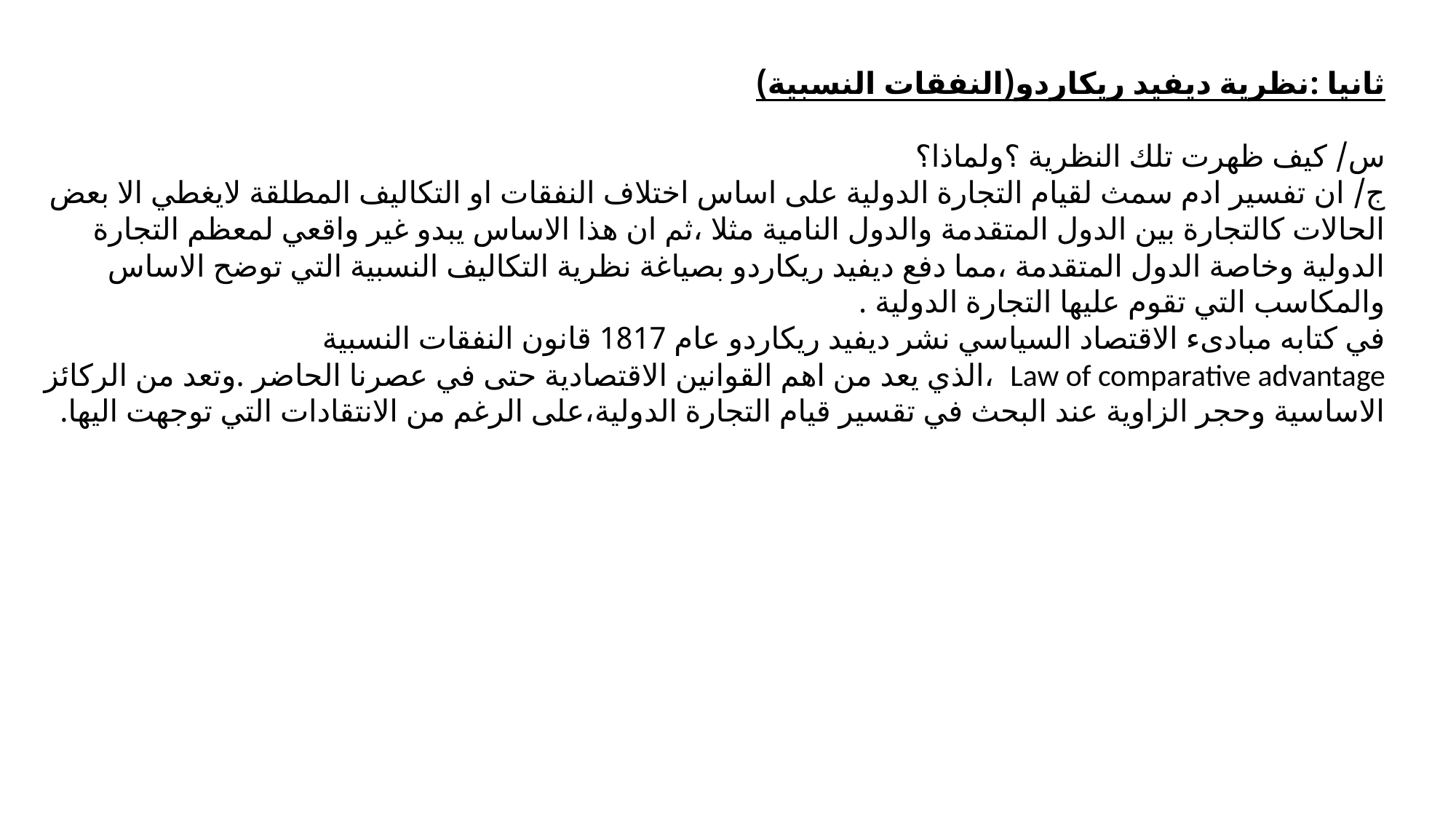

ثانيا :نظرية ديفيد ريكاردو(النفقات النسبية)

س/ كيف ظهرت تلك النظرية ؟ولماذا؟
ج/ ان تفسير ادم سمث لقيام التجارة الدولية على اساس اختلاف النفقات او التكاليف المطلقة لايغطي الا بعض الحالات كالتجارة بين الدول المتقدمة والدول النامية مثلا ،ثم ان هذا الاساس يبدو غير واقعي لمعظم التجارة الدولية وخاصة الدول المتقدمة ،مما دفع ديفيد ريكاردو بصياغة نظرية التكاليف النسبية التي توضح الاساس والمكاسب التي تقوم عليها التجارة الدولية .
في كتابه مبادىء الاقتصاد السياسي نشر ديفيد ريكاردو عام 1817 قانون النفقات النسبية
Law of comparative advantage  ،الذي يعد من اهم القوانين الاقتصادية حتى في عصرنا الحاضر .وتعد من الركائز الاساسية وحجر الزاوية عند البحث في تقسير قيام التجارة الدولية،على الرغم من الانتقادات التي توجهت اليها.